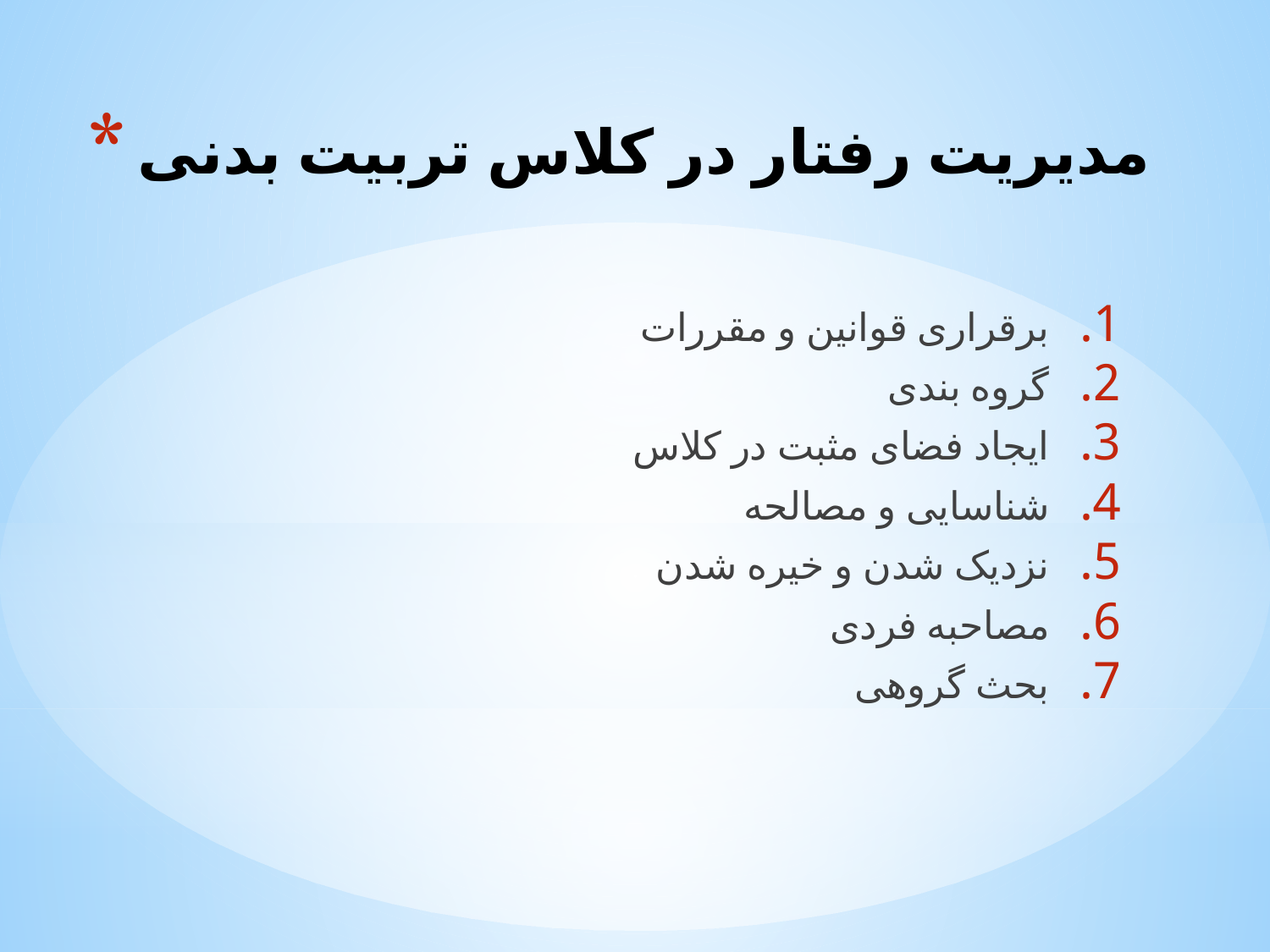

# مدیریت رفتار در کلاس تربیت بدنی
برقراری قوانین و مقررات
گروه بندی
ایجاد فضای مثبت در کلاس
شناسایی و مصالحه
نزدیک شدن و خیره شدن
مصاحبه فردی
بحث گروهی